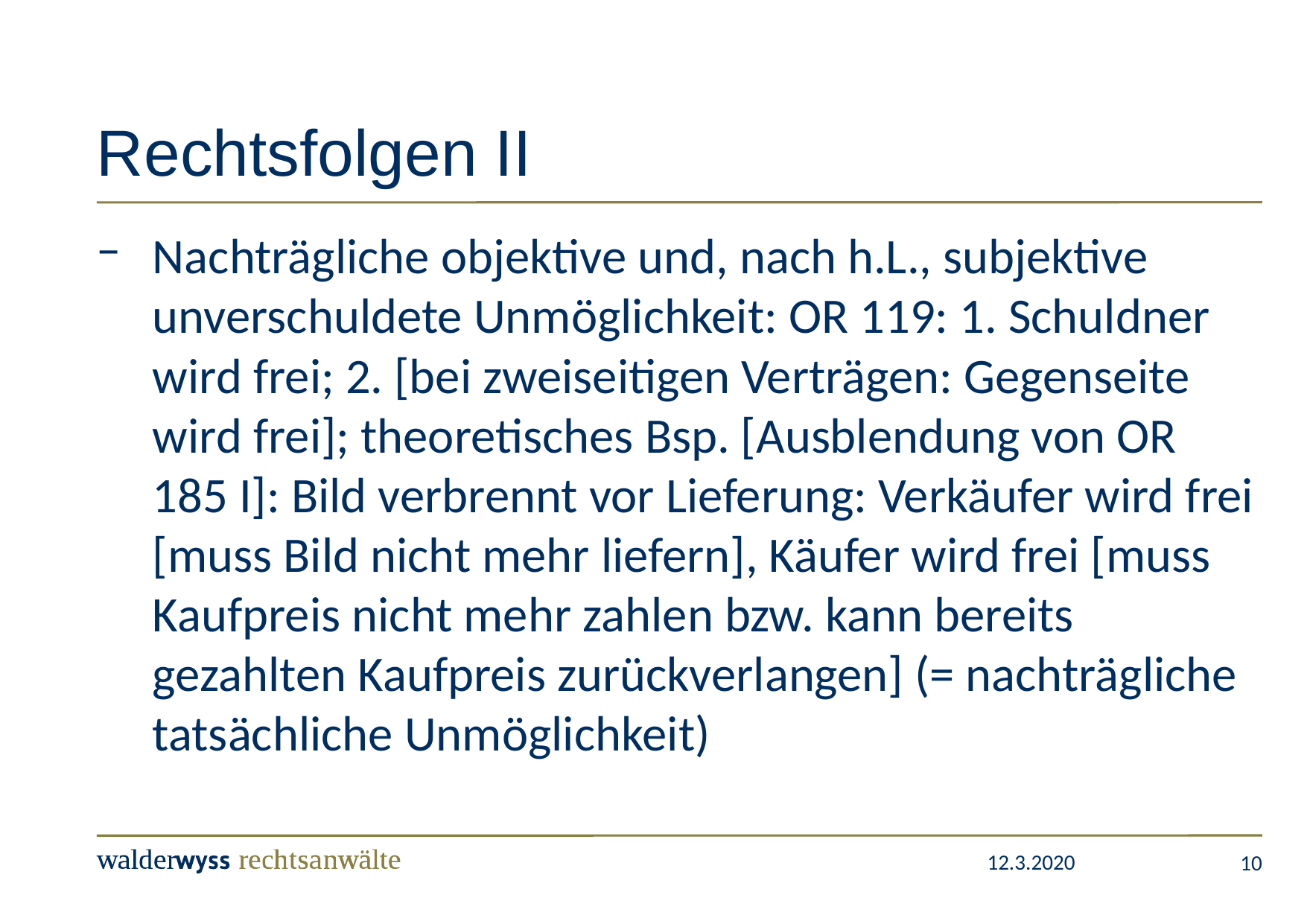

# Rechtsfolgen II
Nachträgliche objektive und, nach h.L., subjektive unverschuldete Unmöglichkeit: OR 119: 1. Schuldner wird frei; 2. [bei zweiseitigen Verträgen: Gegenseite wird frei]; theoretisches Bsp. [Ausblendung von OR 185 I]: Bild verbrennt vor Lieferung: Verkäufer wird frei [muss Bild nicht mehr liefern], Käufer wird frei [muss Kaufpreis nicht mehr zahlen bzw. kann bereits gezahlten Kaufpreis zurückverlangen] (= nachträgliche tatsächliche Unmöglichkeit)
10